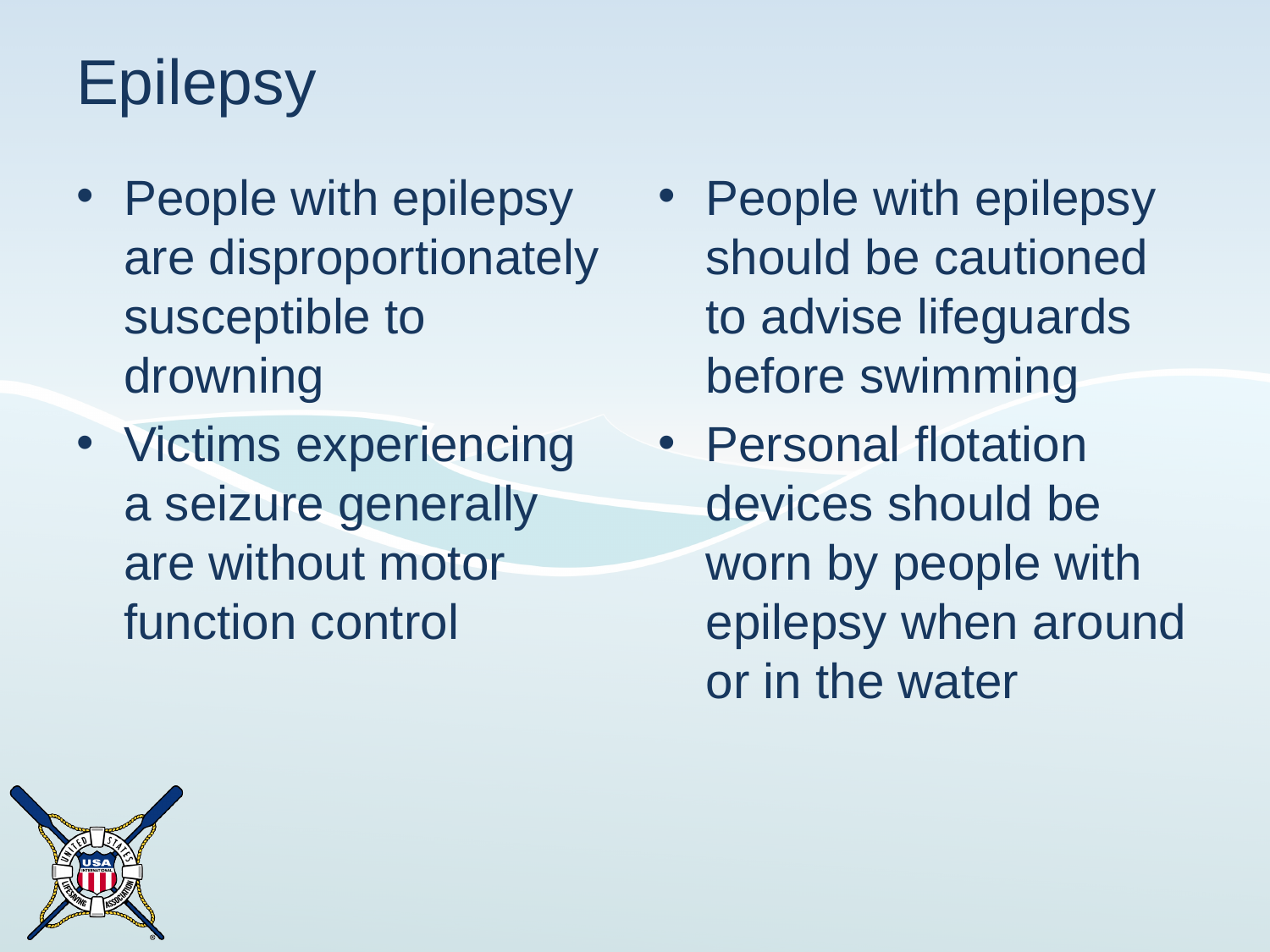

# Epilepsy
People with epilepsy are disproportionately susceptible to drowning
Victims experiencing a seizure generally are without motor function control

People with epilepsy should be cautioned to advise lifeguards before swimming
Personal flotation devices should be worn by people with epilepsy when around or in the water